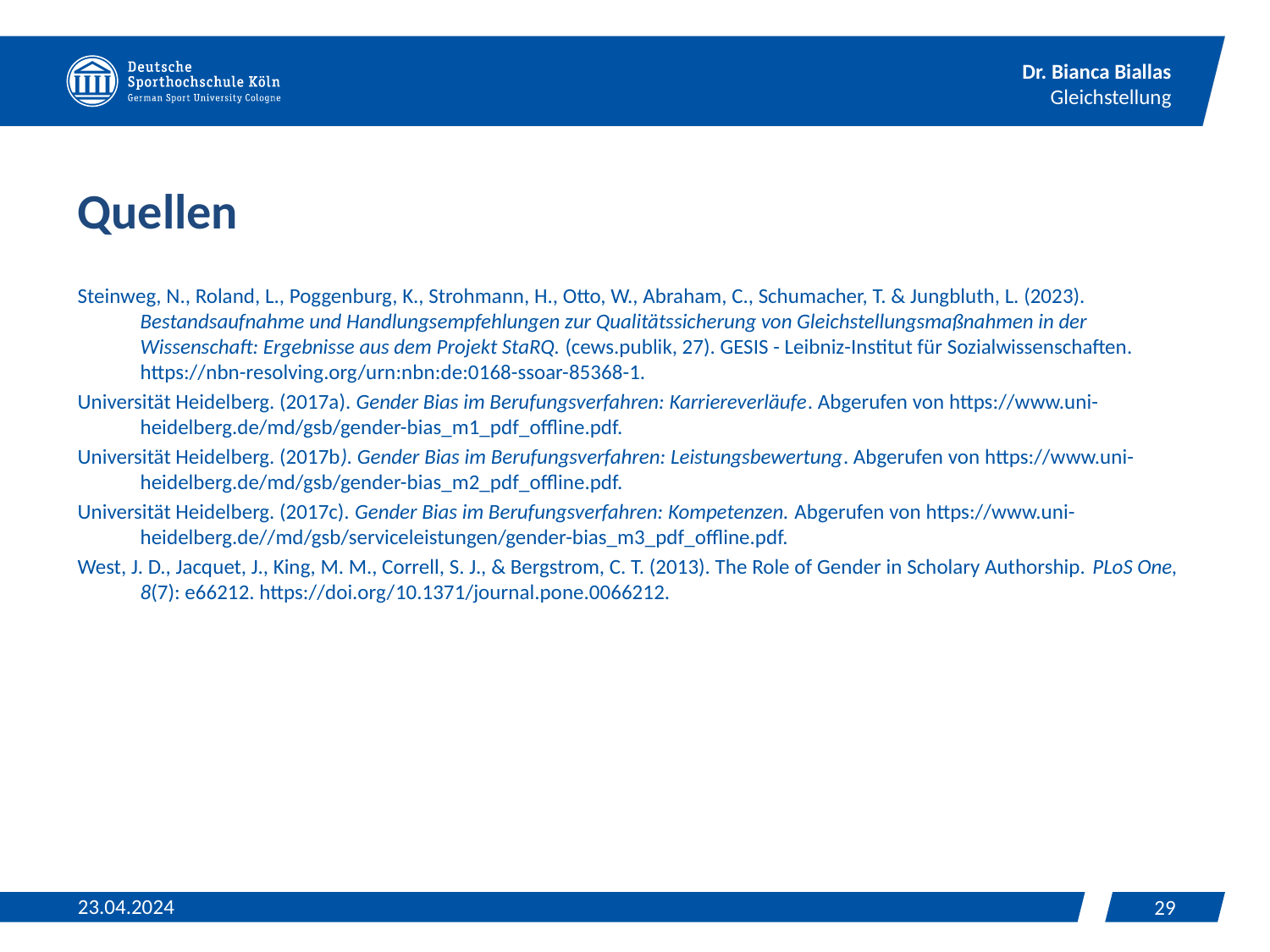

# Quellen
Steinweg, N., Roland, L., Poggenburg, K., Strohmann, H., Otto, W., Abraham, C., Schumacher, T. & Jungbluth, L. (2023). Bestandsaufnahme und Handlungsempfehlungen zur Qualitätssicherung von Gleichstellungsmaßnahmen in der Wissenschaft: Ergebnisse aus dem Projekt StaRQ. (cews.publik, 27). GESIS - Leibniz-Institut für Sozialwissenschaften. https://nbn-resolving.org/urn:nbn:de:0168-ssoar-85368-1.
Universität Heidelberg. (2017a). Gender Bias im Berufungsverfahren: Karriereverläufe. Abgerufen von https://www.uni-heidelberg.de/md/gsb/gender-bias_m1_pdf_offline.pdf.
Universität Heidelberg. (2017b). Gender Bias im Berufungsverfahren: Leistungsbewertung. Abgerufen von https://www.uni-heidelberg.de/md/gsb/gender-bias_m2_pdf_offline.pdf.
Universität Heidelberg. (2017c). Gender Bias im Berufungsverfahren: Kompetenzen. Abgerufen von https://www.uni-heidelberg.de//md/gsb/serviceleistungen/gender-bias_m3_pdf_offline.pdf.
West, J. D., Jacquet, J., King, M. M., Correll, S. J., & Bergstrom, C. T. (2013). The Role of Gender in Scholary Authorship. PLoS One, 8(7): e66212. https://doi.org/10.1371/journal.pone.0066212.
23.04.2024
29